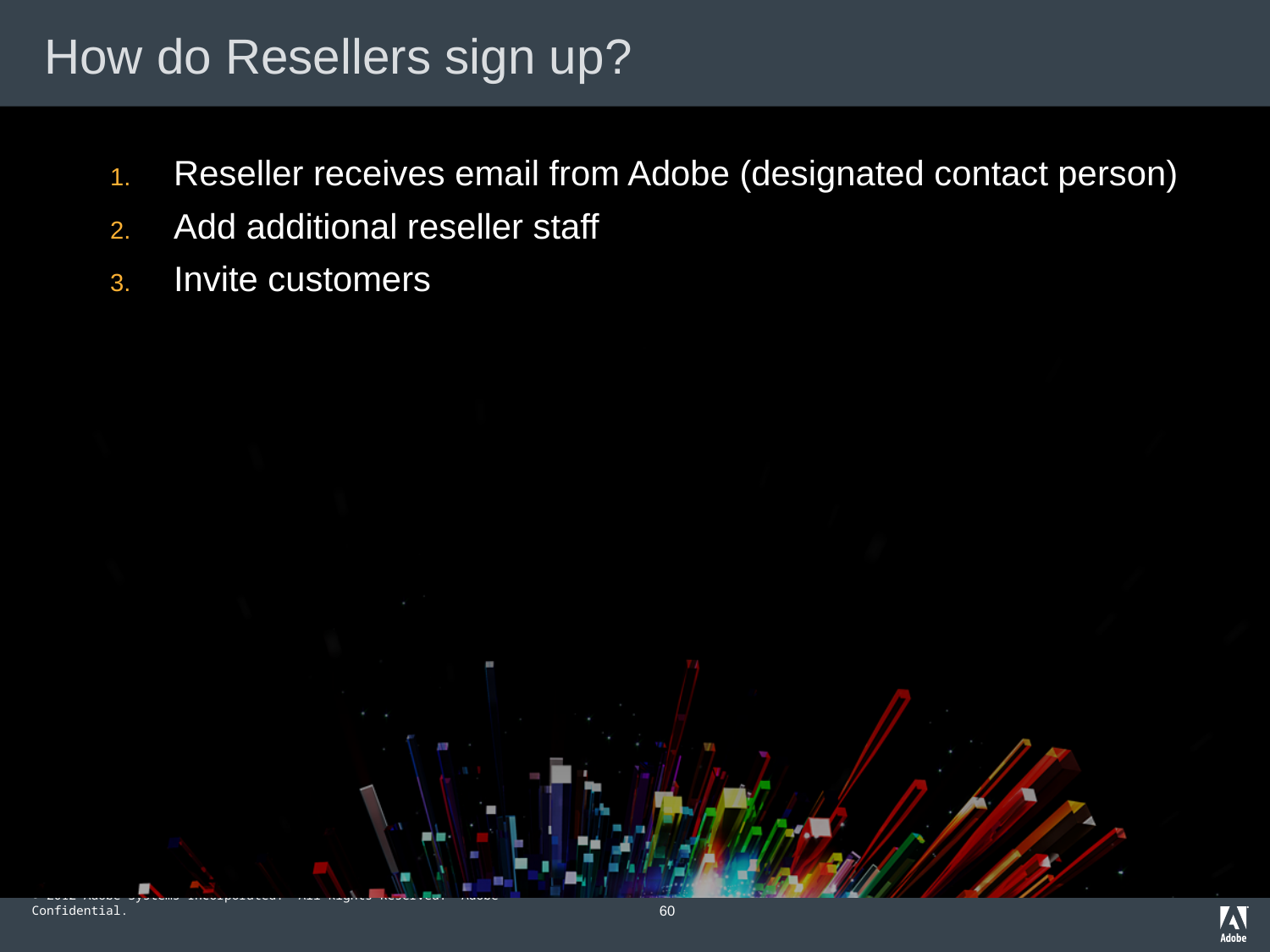

# How do Resellers sign up?
Reseller receives email from Adobe (designated contact person)
Add additional reseller staff
Invite customers
60